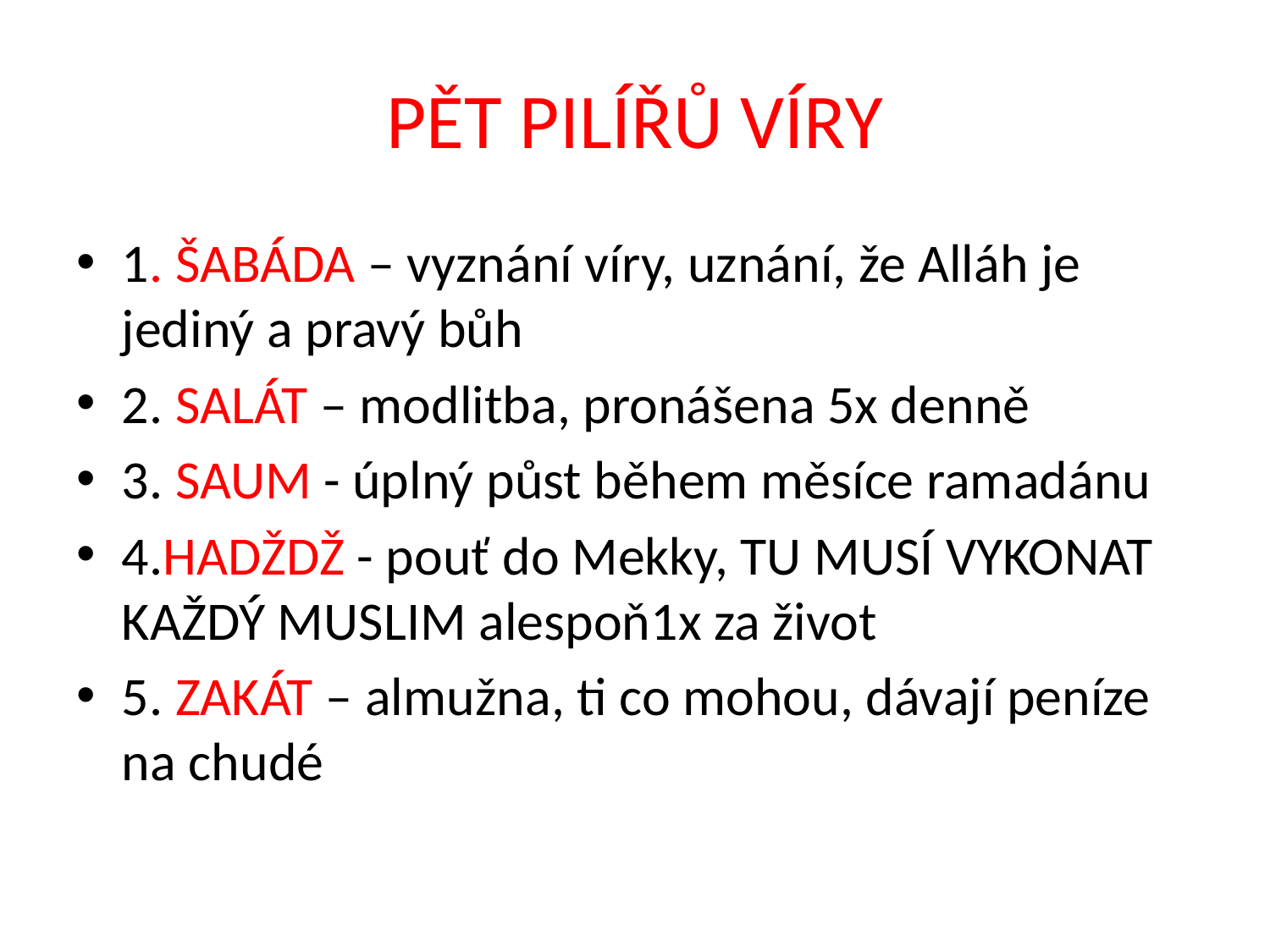

# PĚT PILÍŘŮ VÍRY
1. ŠABÁDA – vyznání víry, uznání, že Alláh je jediný a pravý bůh
2. SALÁT – modlitba, pronášena 5x denně
3. SAUM - úplný půst během měsíce ramadánu
4.HADŽDŽ - pouť do Mekky, TU MUSÍ VYKONAT KAŽDÝ MUSLIM alespoň1x za život
5. ZAKÁT – almužna, ti co mohou, dávají peníze na chudé